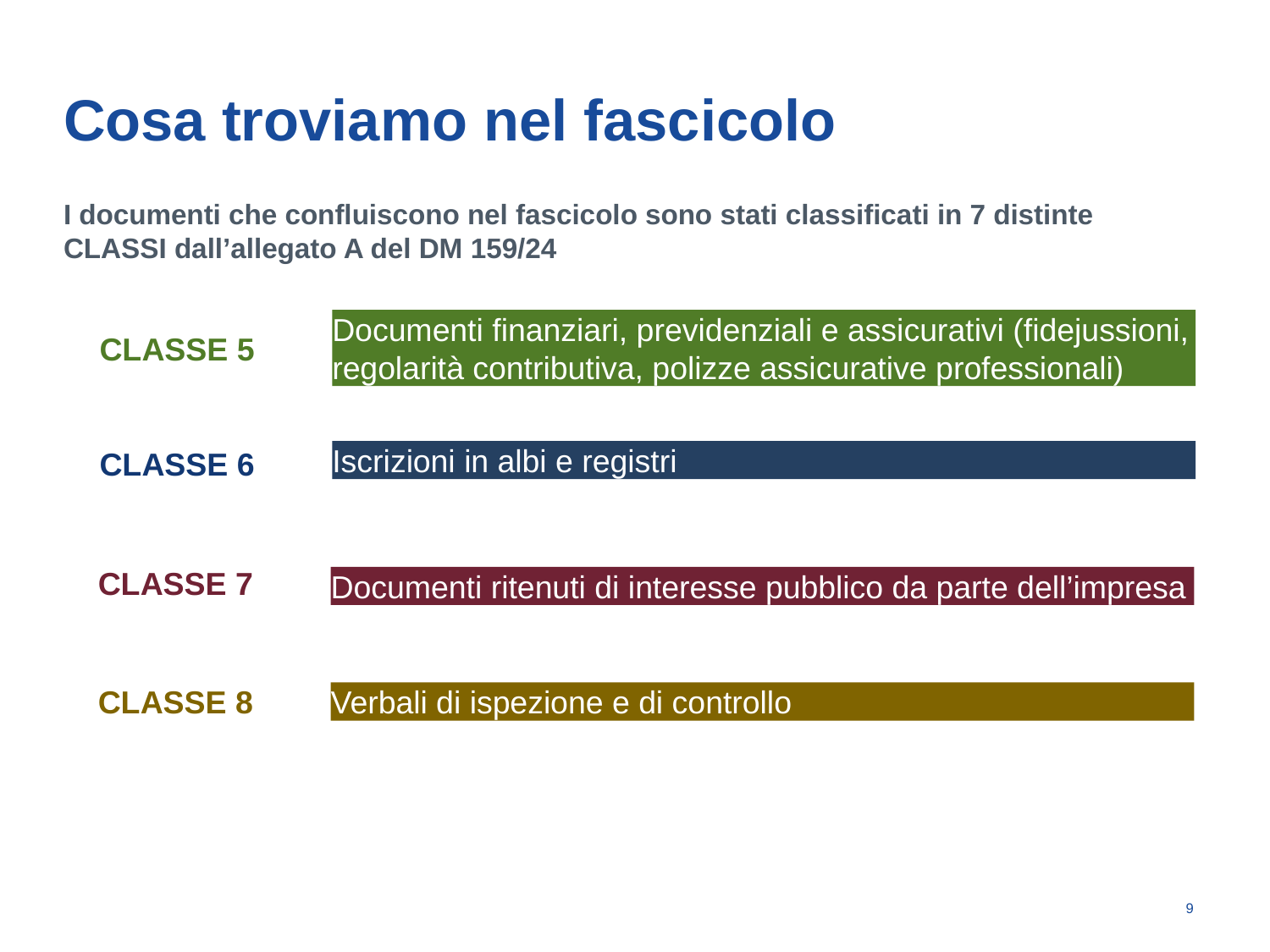

# Cosa troviamo nel fascicolo
I documenti che confluiscono nel fascicolo sono stati classificati in 7 distinte CLASSI dall’allegato A del DM 159/24

Documenti finanziari, previdenziali e assicurativi (fidejussioni, regolarità contributiva, polizze assicurative professionali)
CLASSE 5
Iscrizioni in albi e registri
CLASSE 6
CLASSE 7
Documenti ritenuti di interesse pubblico da parte dell’impresa
Verbali di ispezione e di controllo
CLASSE 8
9